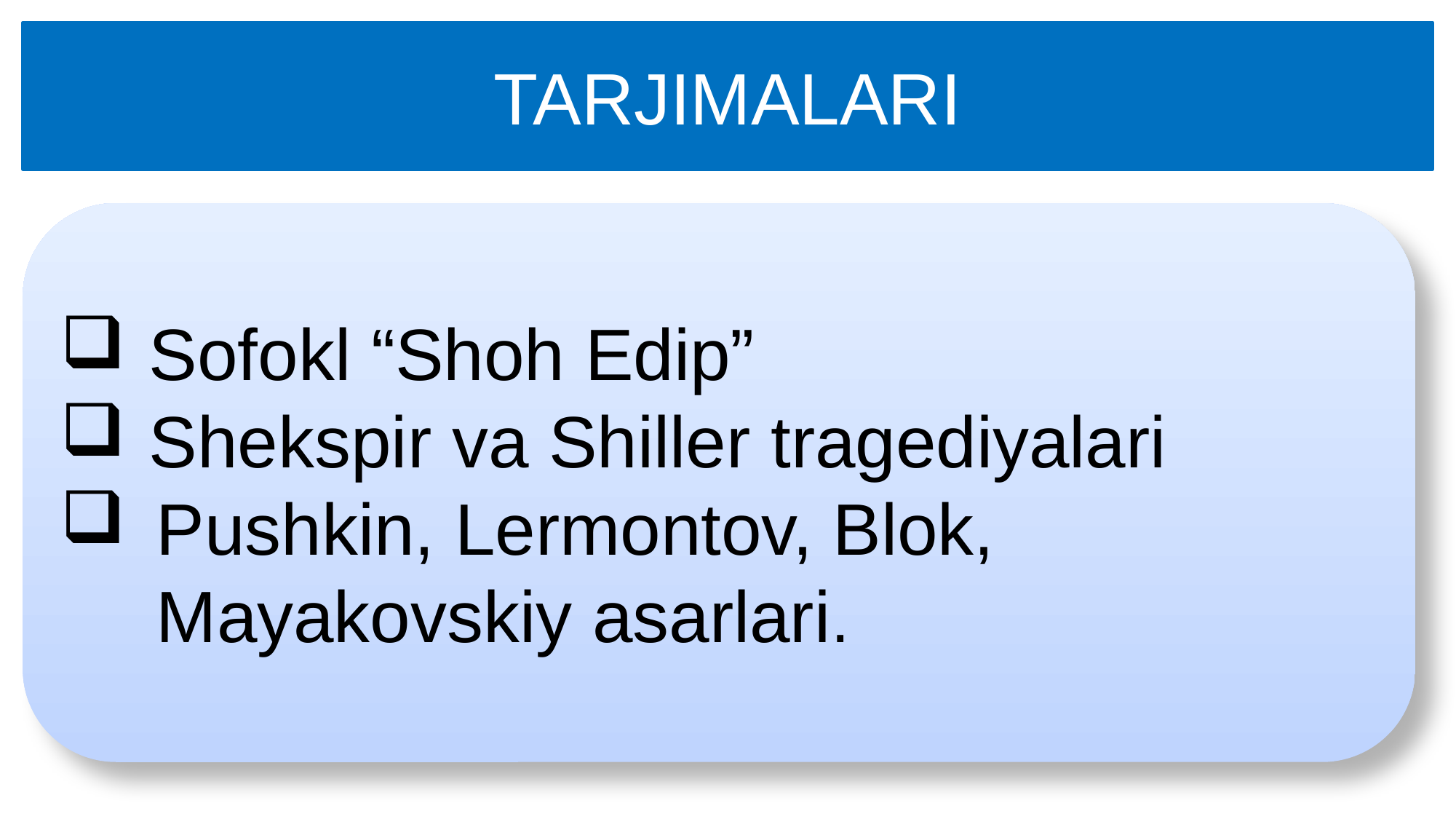

# TARJIMALARI
 Sоfоkl “Shоh Edip”
 Shеkspir vа Shillеr trаgеdiyаlаri
Pushkin, Lеrmоntоv, Blоk,  Mаyаkоvskiy аsаrlаri.